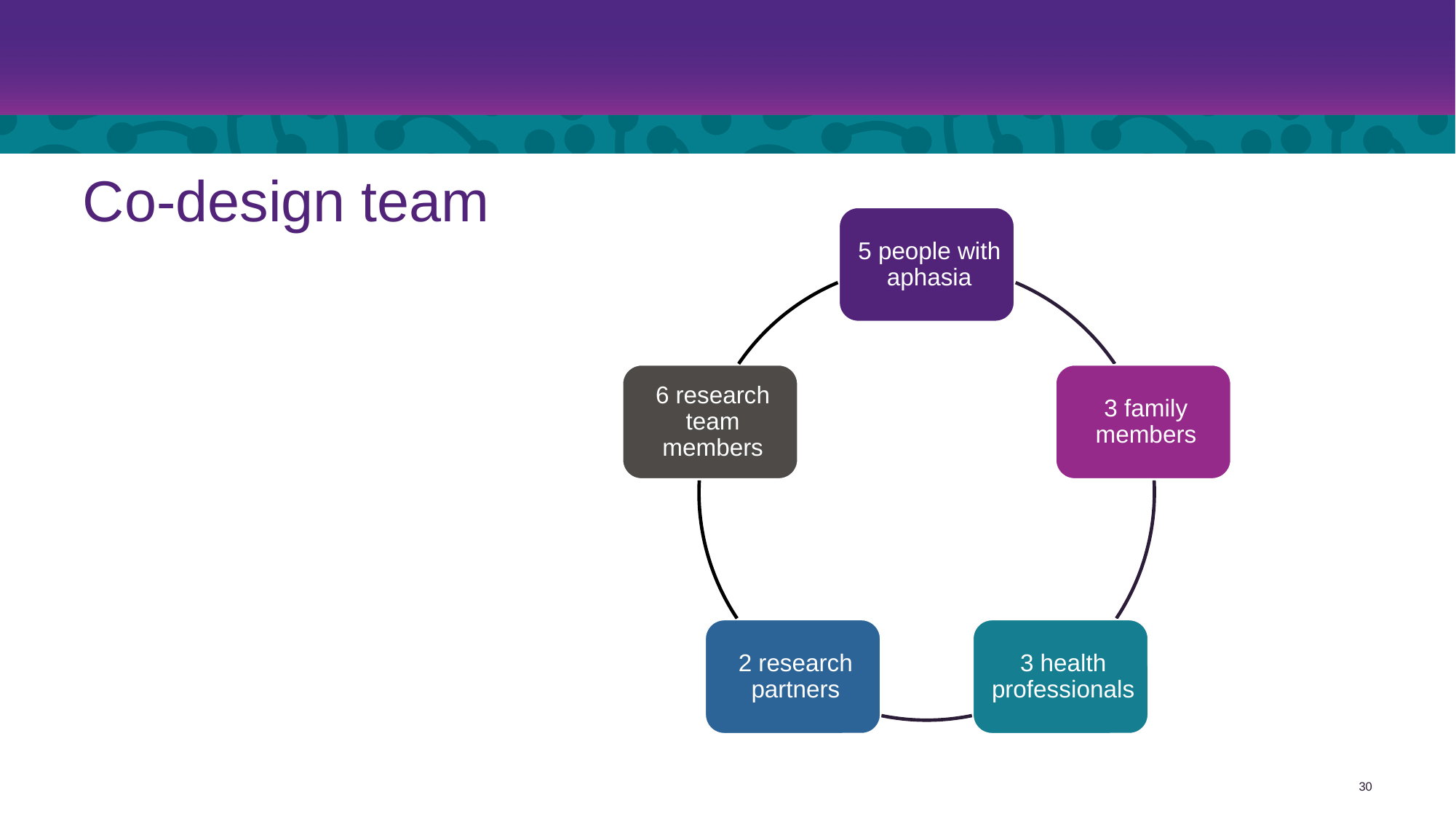

# Co-design team
5 people with aphasia
3 family members
3 health professionals
2 research partners
6 research team members

30